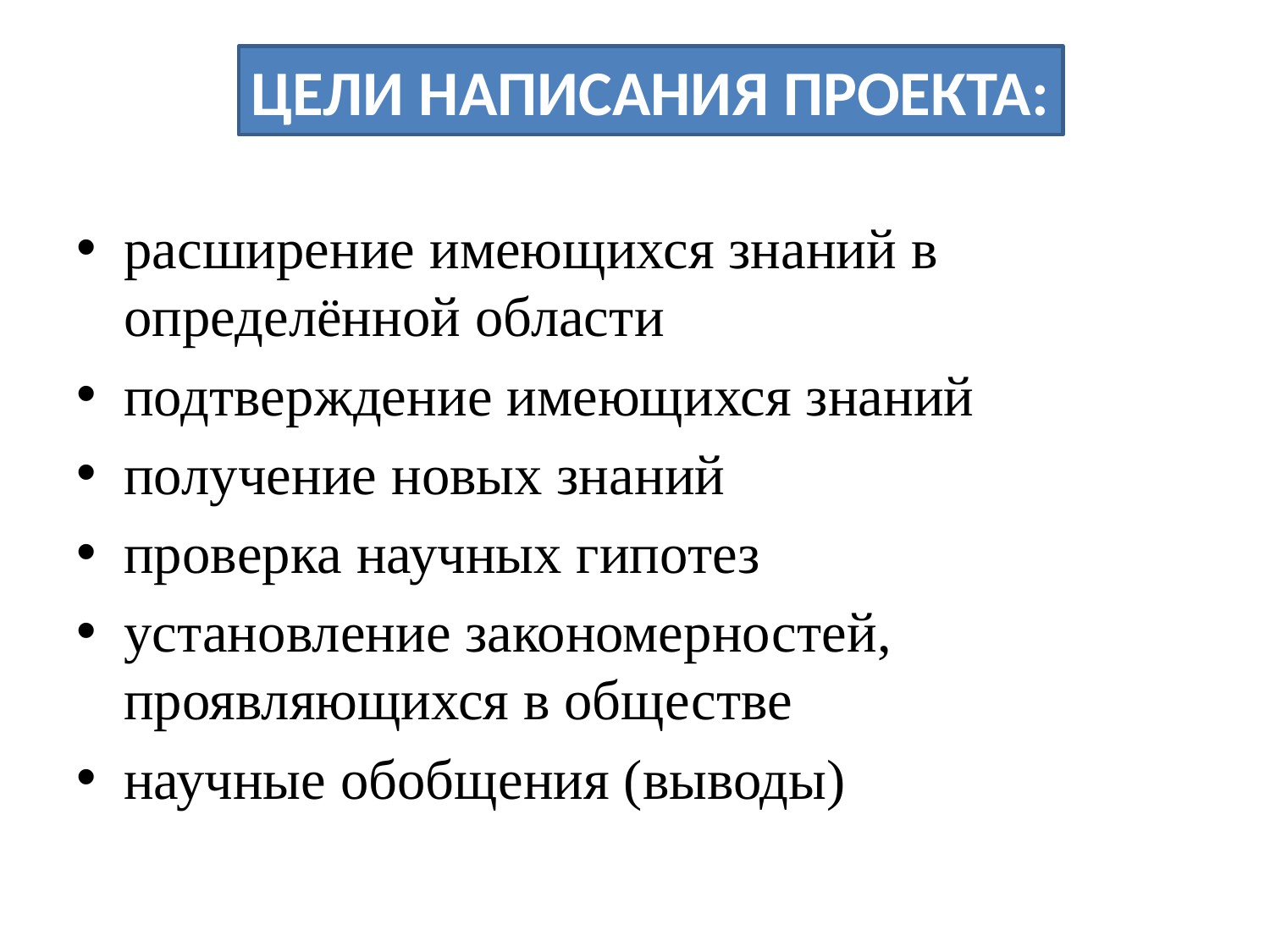

ЦЕЛИ НАПИСАНИЯ ПРОЕКТА:
расширение имеющихся знаний в определённой области
подтверждение имеющихся знаний
получение новых знаний
проверка научных гипотез
установление закономерностей, проявляющихся в обществе
научные обобщения (выводы)